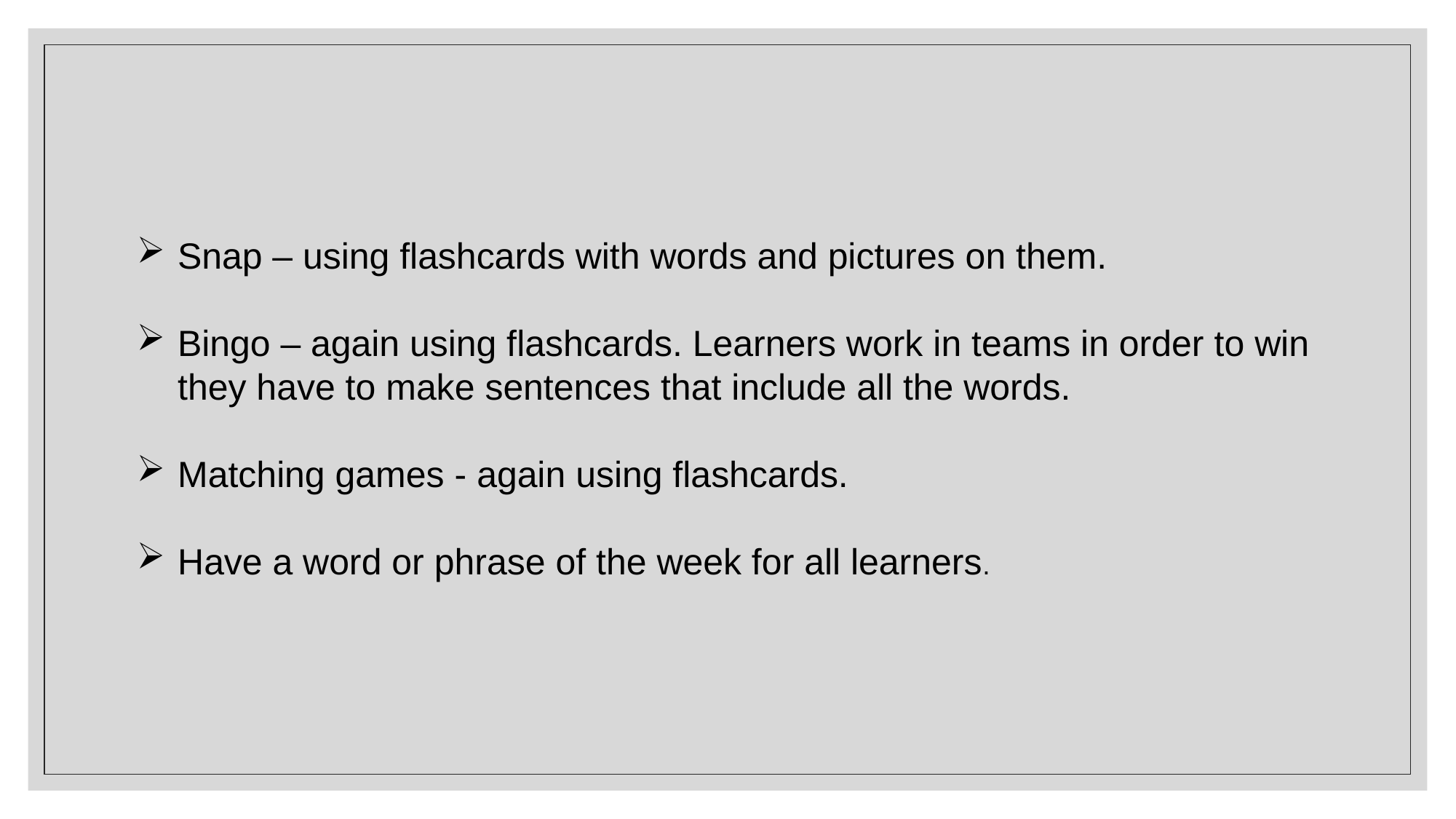

Snap – using flashcards with words and pictures on them.
Bingo – again using flashcards. Learners work in teams in order to win they have to make sentences that include all the words.
Matching games - again using flashcards.

Have a word or phrase of the week for all learners.